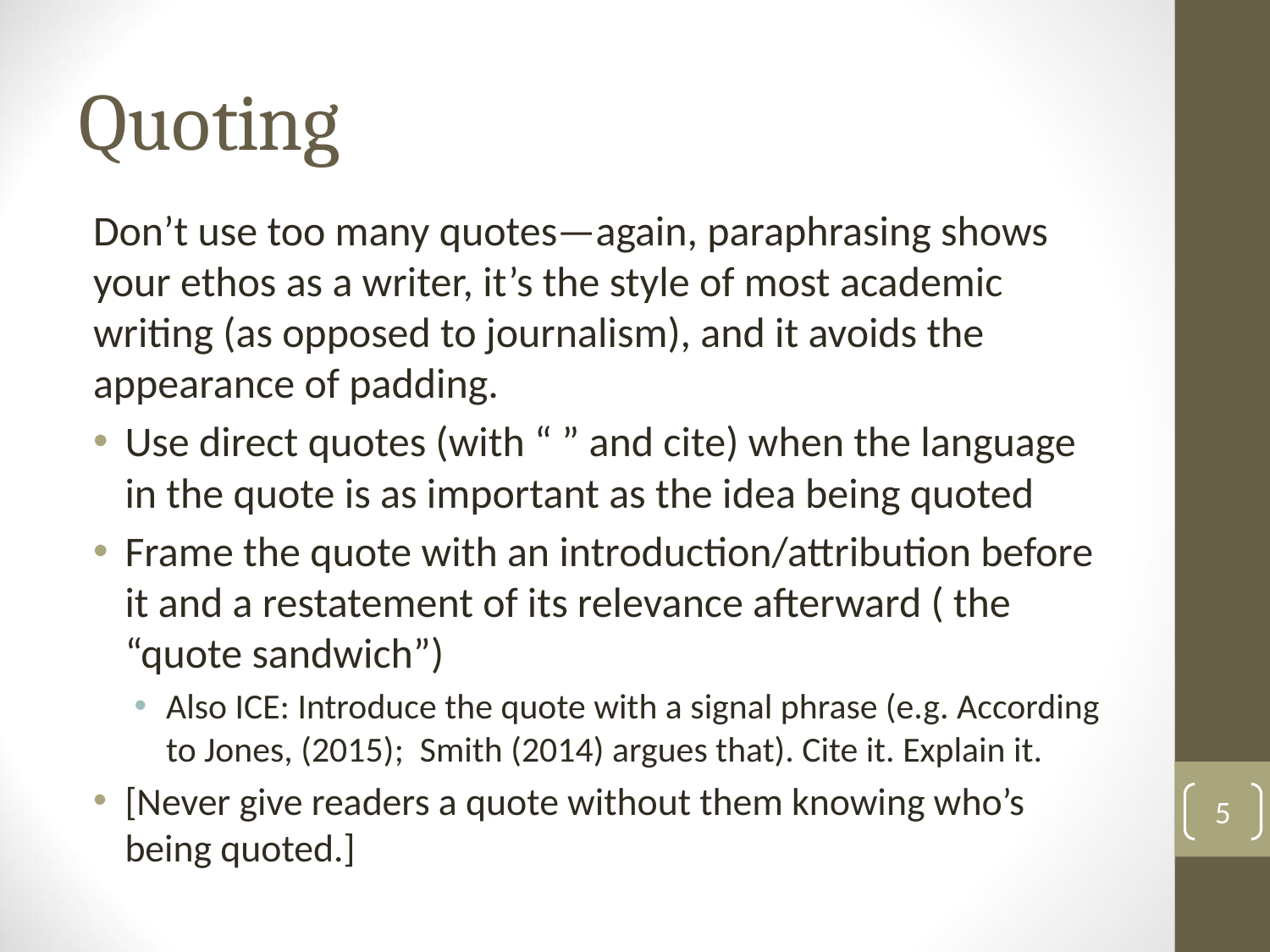

# Quoting
Don’t use too many quotes—again, paraphrasing shows your ethos as a writer, it’s the style of most academic writing (as opposed to journalism), and it avoids the appearance of padding.
Use direct quotes (with “ ” and cite) when the language in the quote is as important as the idea being quoted
Frame the quote with an introduction/attribution before it and a restatement of its relevance afterward ( the “quote sandwich”)
Also ICE: Introduce the quote with a signal phrase (e.g. According to Jones, (2015);  Smith (2014) argues that). Cite it. Explain it.
[Never give readers a quote without them knowing who’s being quoted.]

5